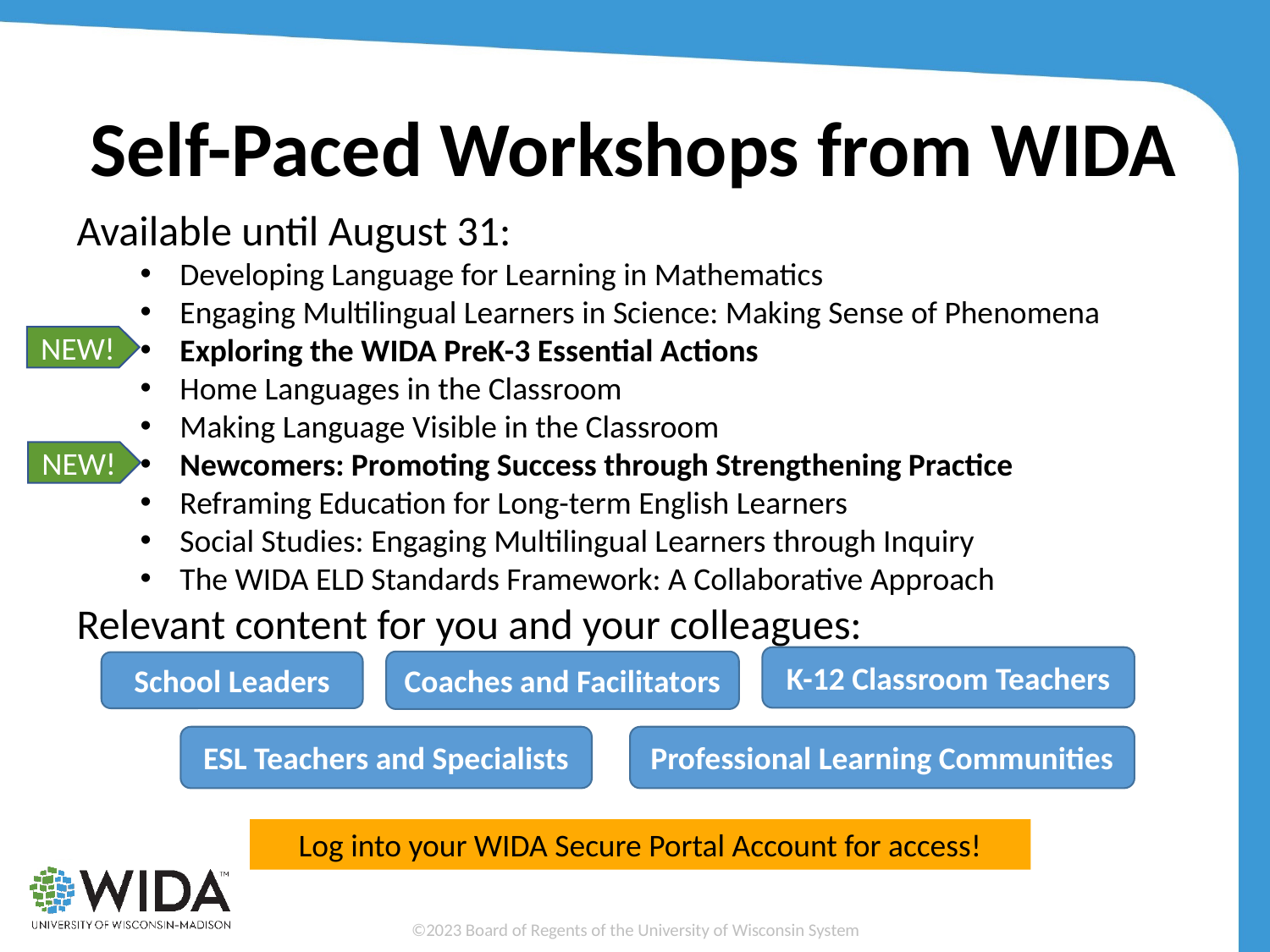

# Self-Paced Workshops from WIDA
Available until August 31:
Developing Language for Learning in Mathematics
Engaging Multilingual Learners in Science: Making Sense of Phenomena
Exploring the WIDA PreK-3 Essential Actions
Home Languages in the Classroom
Making Language Visible in the Classroom
Newcomers: Promoting Success through Strengthening Practice
Reframing Education for Long-term English Learners
Social Studies: Engaging Multilingual Learners through Inquiry
The WIDA ELD Standards Framework: A Collaborative Approach
Relevant content for you and your colleagues:
NEW!
NEW!
K-12 Classroom Teachers
Coaches and Facilitators
School Leaders
ESL Teachers and Specialists
Professional Learning Communities
Log into your WIDA Secure Portal Account for access!